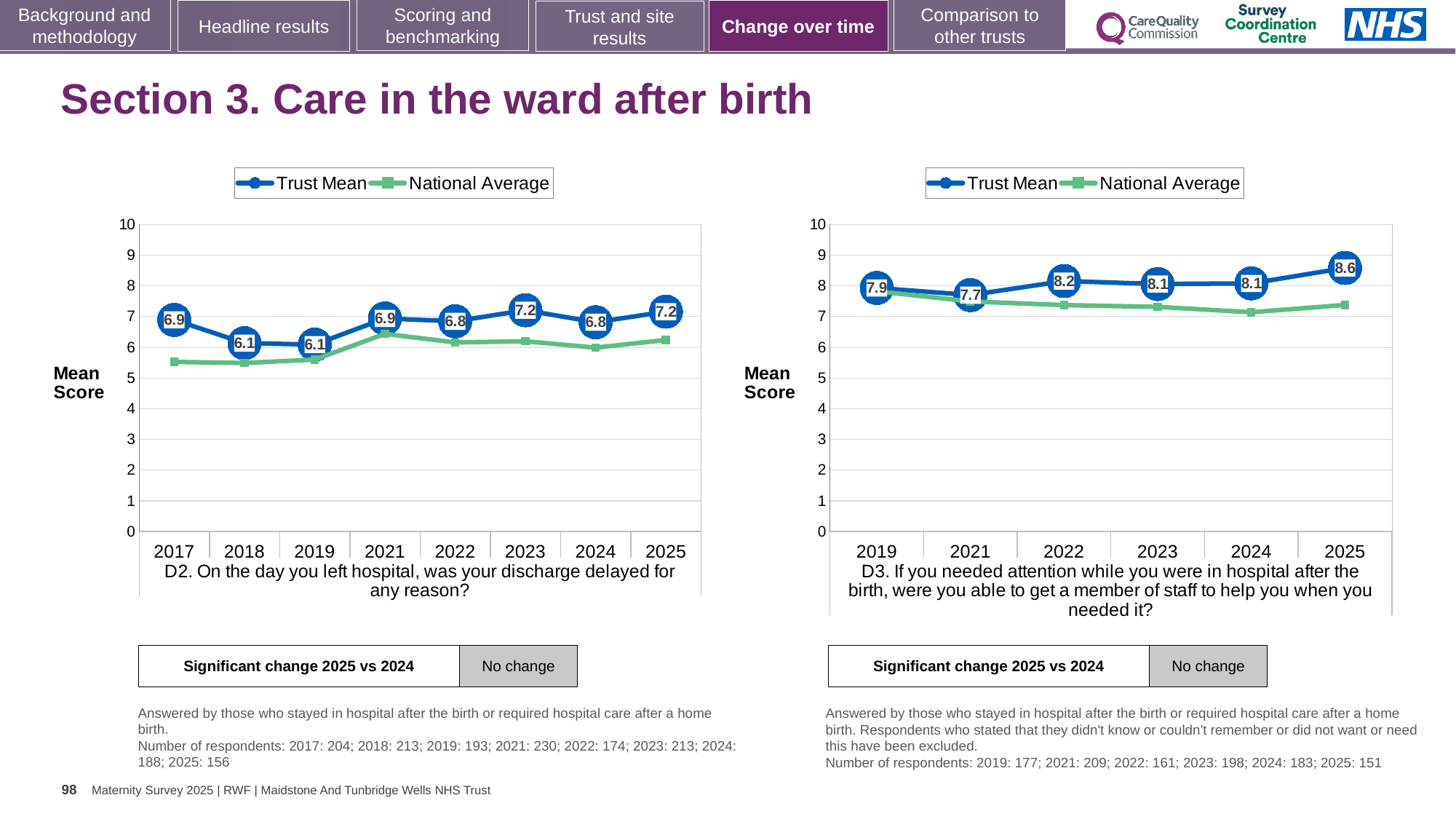

# Section 3. Care in the ward after birth

### Chart

| Category | Trust Mean | National Average |
|---|---|---|
| 2017 | 6.891833605866145 | 5.523643817672853 |
| 2018 | 6.134978165455891 | 5.488578253395415 |
| 2019 | 6.088198624128234 | 5.600333987908739 |
| 2021 | 6.939100078360401 | 6.438191176935847 |
| 2022 | 6.847587480034361 | 6.157741513252144 |
| 2023 | 7.206421284203492 | 6.196054069823878 |
| 2024 | 6.815824280455085 | 5.989078525222173 |
| 2025 | 7.160139889765689 | 6.237296059044717 |

### Chart

| Category | Trust Mean | National Average |
|---|---|---|
| 2019 | 7.932738334630457 | 7.823772959934425 |
| 2021 | 7.699760610417762 | 7.490943917452903 |
| 2022 | 8.155614168758445 | 7.373081950136807 |
| 2023 | 8.059267470584977 | 7.315135768863233 |
| 2024 | 8.081016327341924 | 7.139929559847528 |
| 2025 | 8.582161751165158 | 7.377948229936805 |
| Significant change 2025 vs 2024 | No change |
| --- | --- |
| Significant change 2025 vs 2024 | No change |
| --- | --- |
Answered by those who stayed in hospital after the birth or required hospital care after a home birth.
Number of respondents: 2017: 204; 2018: 213; 2019: 193; 2021: 230; 2022: 174; 2023: 213; 2024: 188; 2025: 156
Answered by those who stayed in hospital after the birth or required hospital care after a home birth. Respondents who stated that they didn't know or couldn't remember or did not want or need this have been excluded.
Number of respondents: 2019: 177; 2021: 209; 2022: 161; 2023: 198; 2024: 183; 2025: 151
98